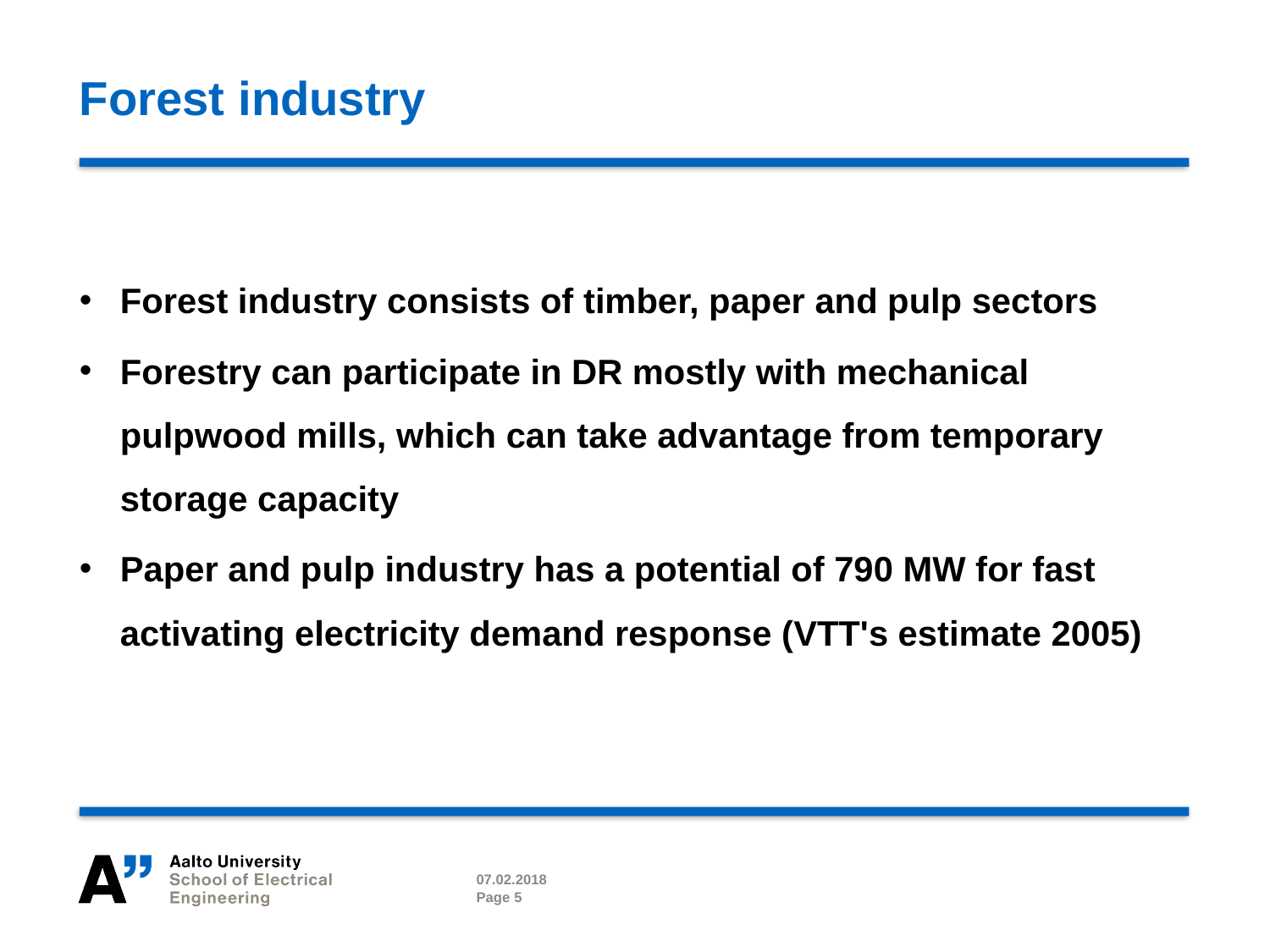

# Forest industry

Forest industry consists of timber, paper and pulp sectors
Forestry can participate in DR mostly with mechanical pulpwood mills, which can take advantage from temporary storage capacity
Paper and pulp industry has a potential of 790 MW for fast activating electricity demand response (VTT's estimate 2005)

07.02.2018
Page 5